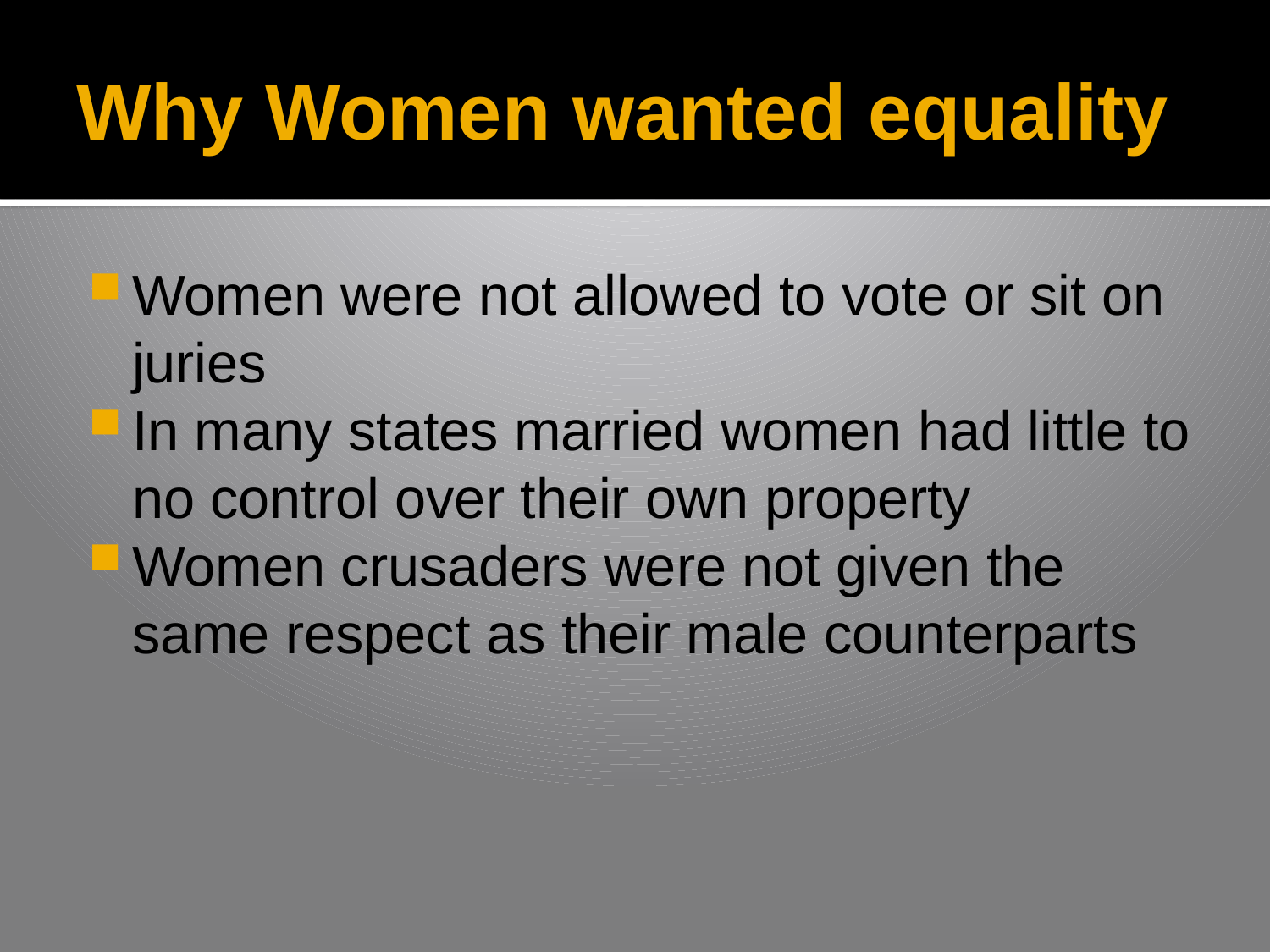

# Why Women wanted equality
Women were not allowed to vote or sit on juries
In many states married women had little to no control over their own property
Women crusaders were not given the same respect as their male counterparts